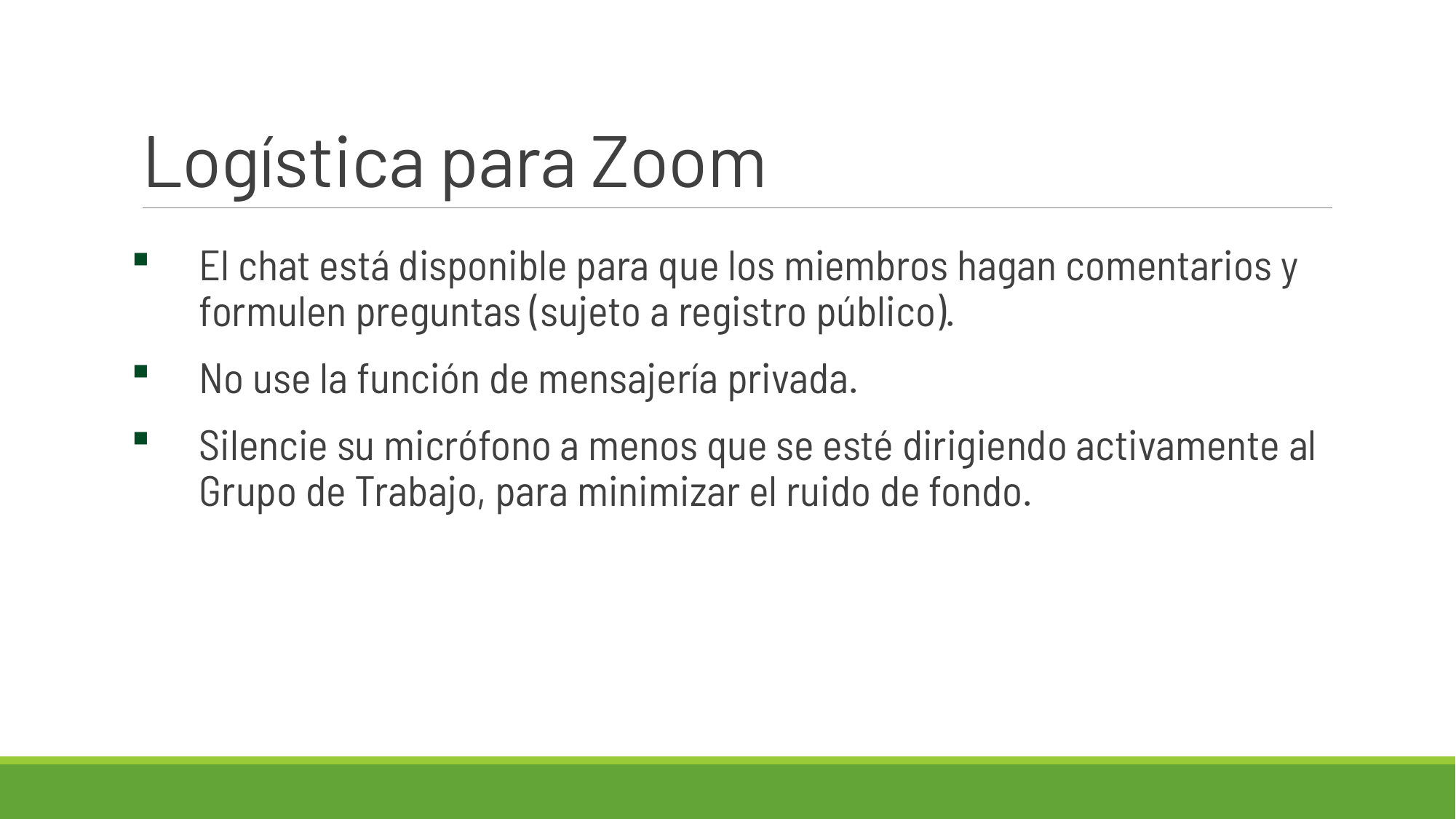

# Logística para Zoom
El chat está disponible para que los miembros hagan comentarios y formulen preguntas (sujeto a registro público).
No use la función de mensajería privada.
Silencie su micrófono a menos que se esté dirigiendo activamente al Grupo de Trabajo, para minimizar el ruido de fondo.